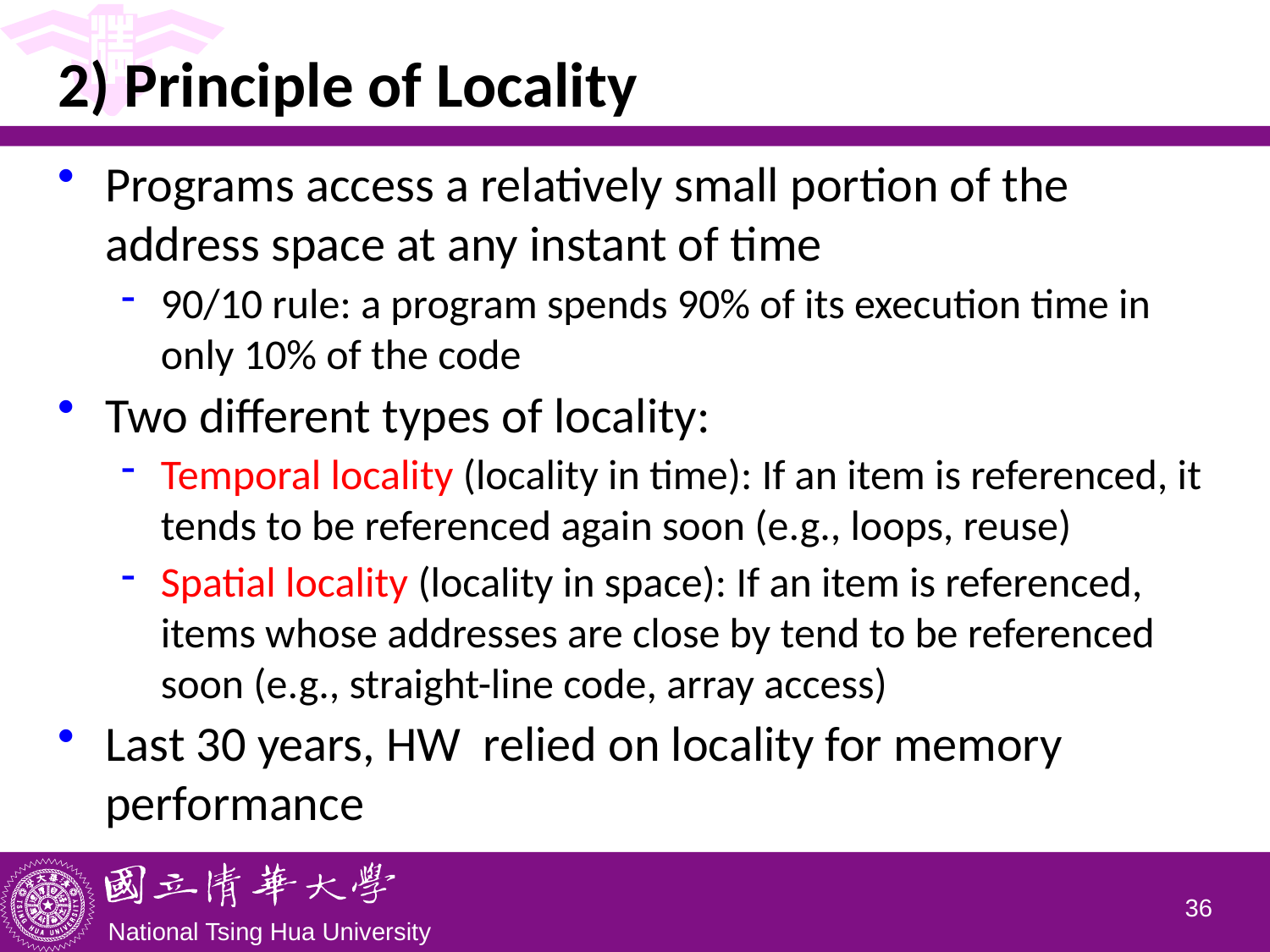

# 2) Principle of Locality
Programs access a relatively small portion of the address space at any instant of time
90/10 rule: a program spends 90% of its execution time in only 10% of the code
Two different types of locality:
Temporal locality (locality in time): If an item is referenced, it tends to be referenced again soon (e.g., loops, reuse)
Spatial locality (locality in space): If an item is referenced, items whose addresses are close by tend to be referenced soon (e.g., straight-line code, array access)
Last 30 years, HW  relied on locality for memory performance
36